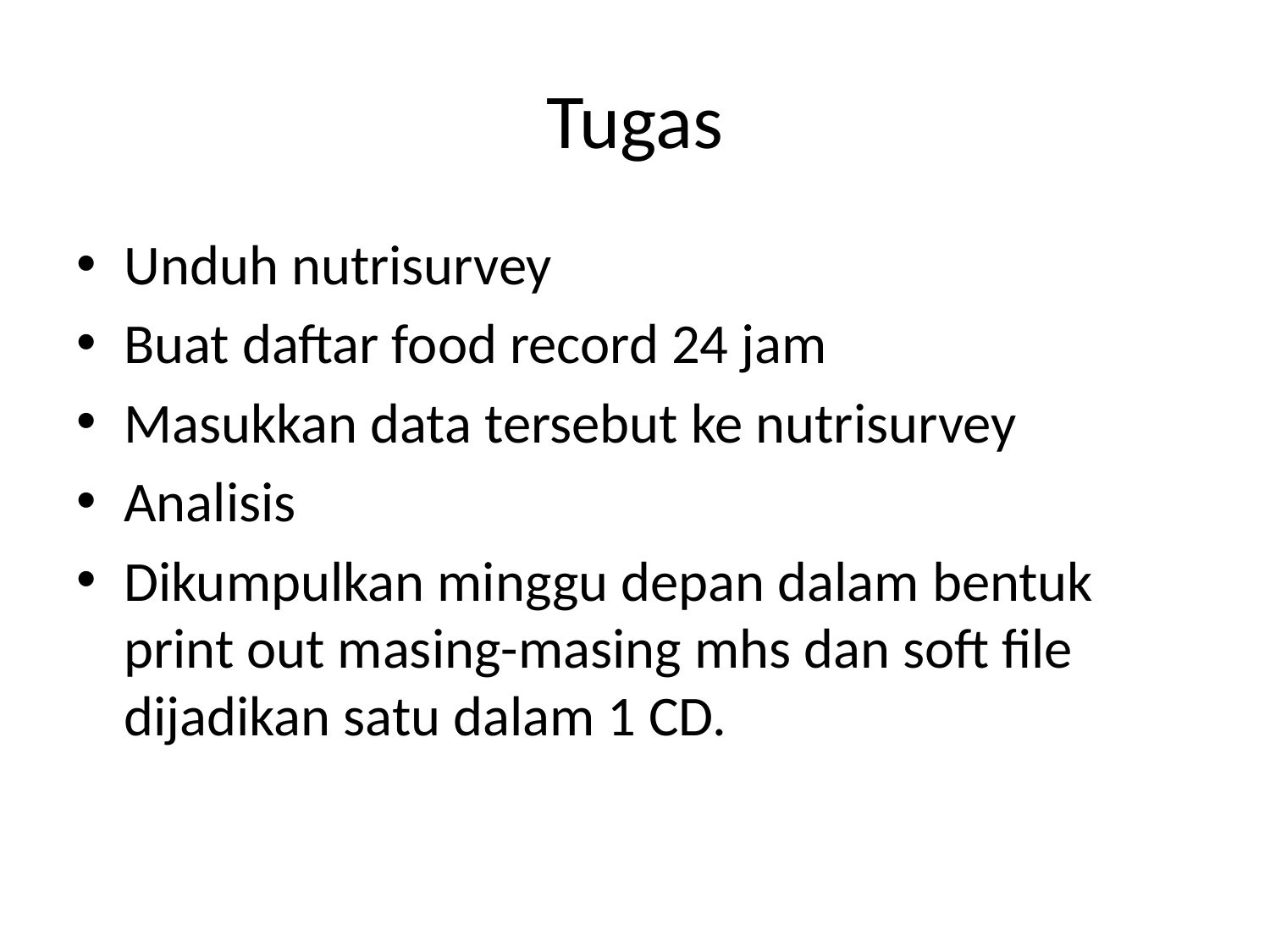

# Tugas
Unduh nutrisurvey
Buat daftar food record 24 jam
Masukkan data tersebut ke nutrisurvey
Analisis
Dikumpulkan minggu depan dalam bentuk print out masing-masing mhs dan soft file dijadikan satu dalam 1 CD.